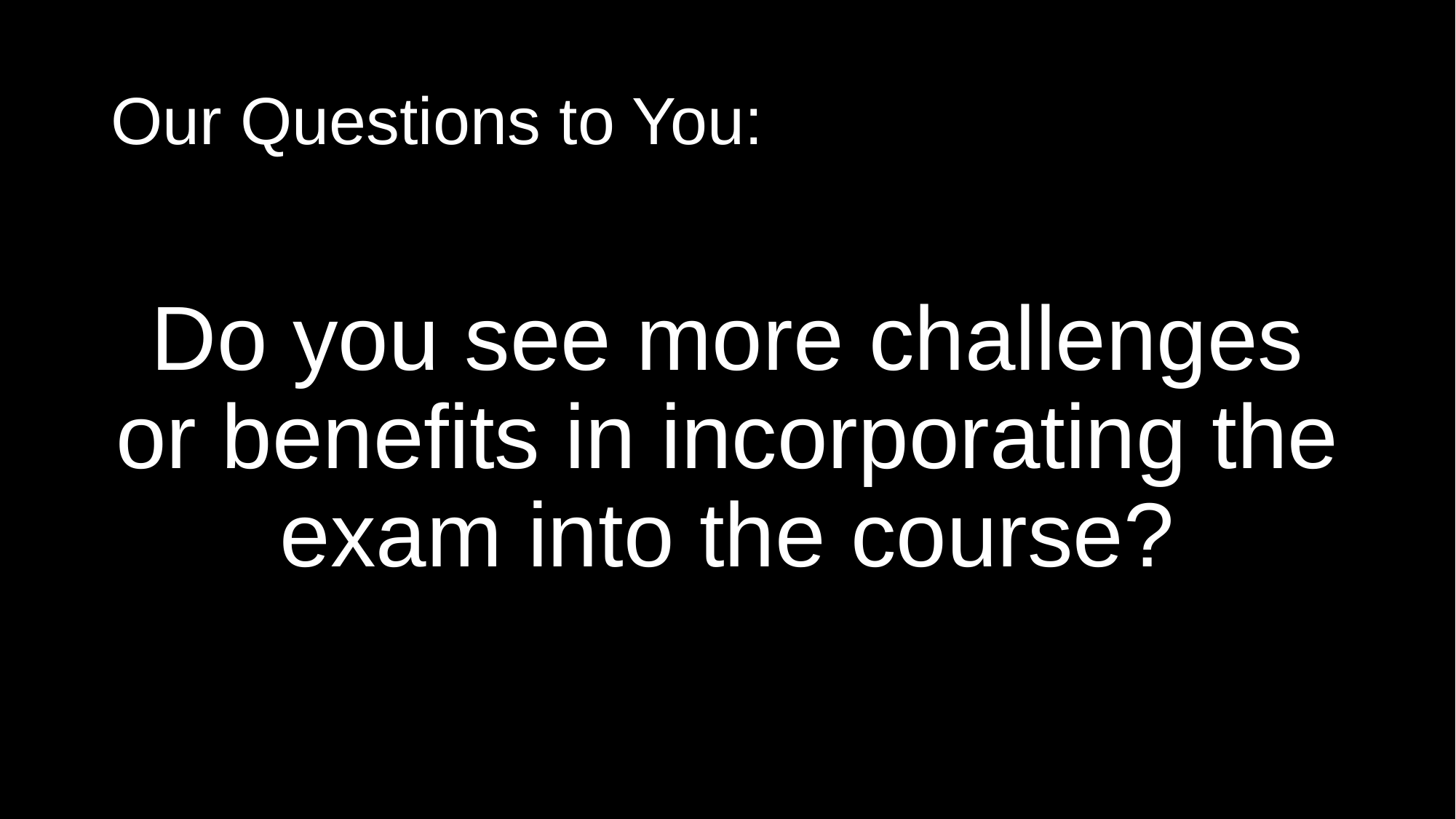

# Our Questions to You:
Do you see more challenges or benefits in incorporating the exam into the course?